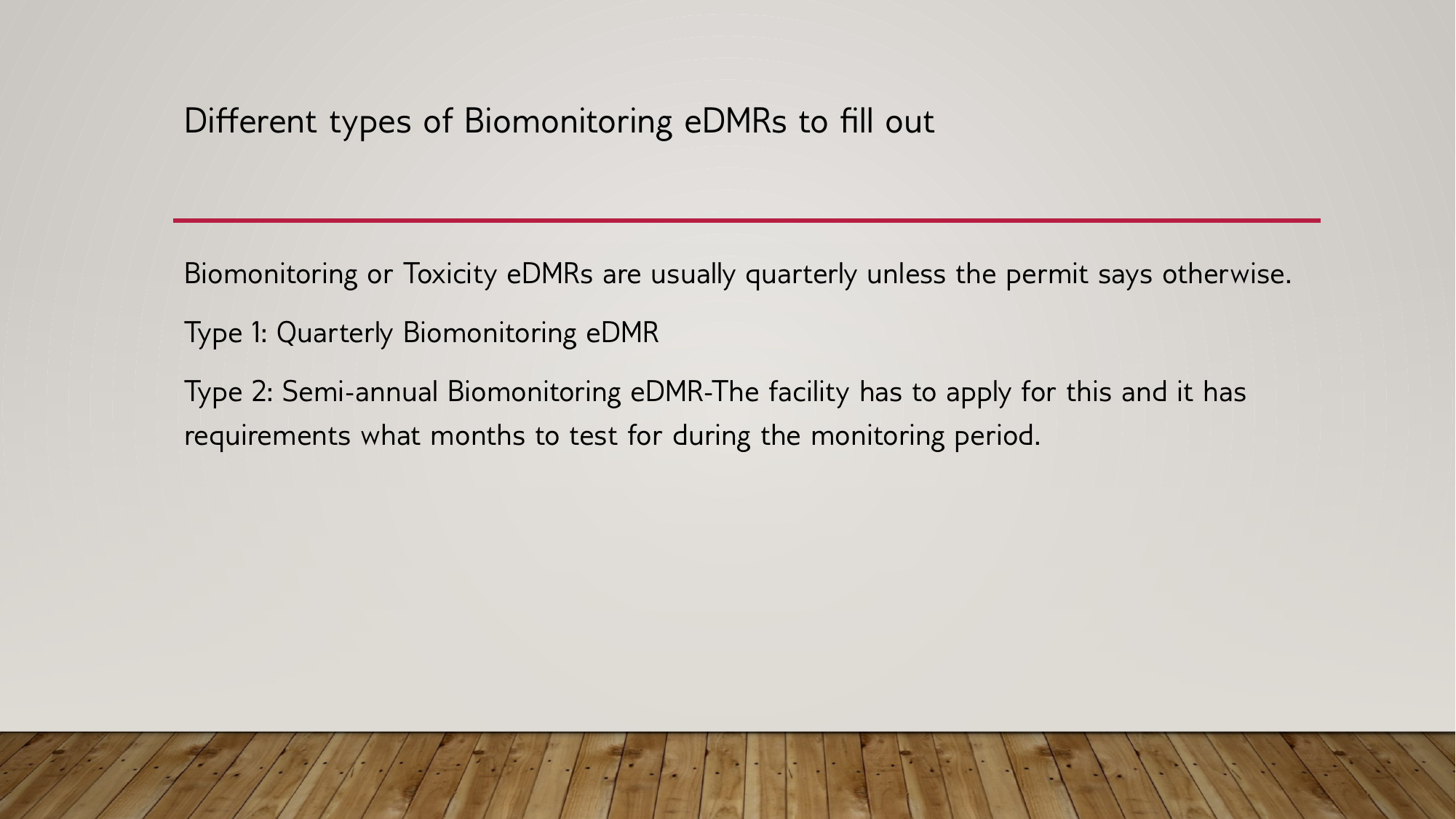

# Different types of Biomonitoring eDMRs to fill out
Biomonitoring or Toxicity eDMRs are usually quarterly unless the permit says otherwise.
Type 1: Quarterly Biomonitoring eDMR
Type 2: Semi-annual Biomonitoring eDMR-The facility has to apply for this and it has requirements what months to test for during the monitoring period.